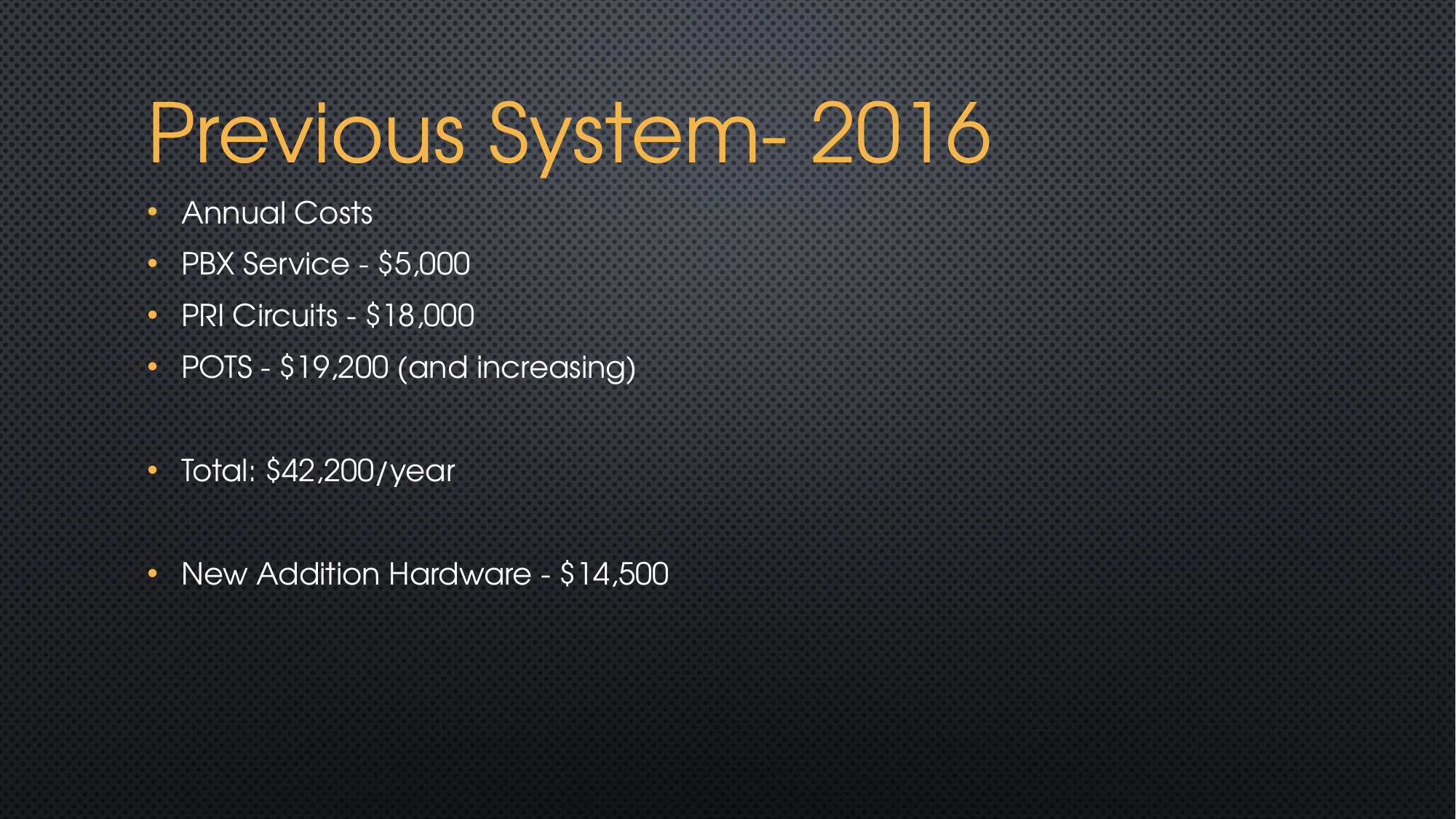

Previous System- 2016
Annual Costs
PBX Service - $5,000
PRI Circuits - $18,000
POTS - $19,200 (and increasing)

Total: $42,200/year

New Addition Hardware - $14,500